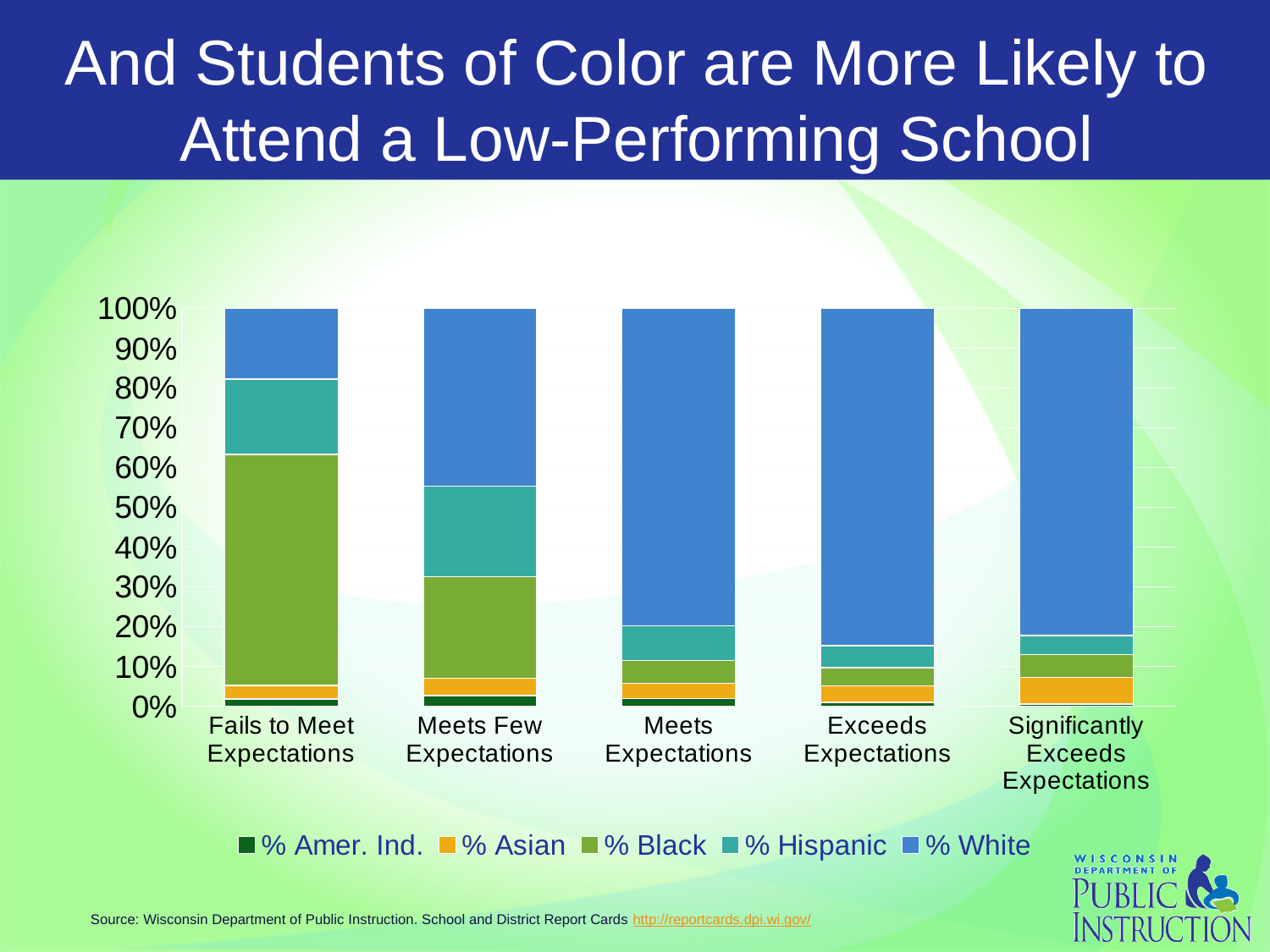

# And Students of Color are More Likely to Attend a Low-Performing School

### Chart

| Category | % Amer. Ind. | % Asian | % Black | % Hispanic | % White |
|---|---|---|---|---|---|
| Fails to Meet Expectations | 0.018 | 0.034 | 0.581 | 0.19 | 0.1770000000000002 |
| Meets Few Expectations | 0.027000000000000256 | 0.044 | 0.255 | 0.228 | 0.447 |
| Meets Expectations | 0.019000000000000426 | 0.039000000000000014 | 0.05700000000000002 | 0.08700000000000002 | 0.798 |
| Exceeds Expectations | 0.010000000000000005 | 0.041 | 0.046 | 0.055000000000000014 | 0.8480000000000006 |
| Significantly Exceeds Expectations | 0.006000000000000011 | 0.067 | 0.05700000000000002 | 0.048 | 0.823 |
Source: Wisconsin Department of Public Instruction. School and District Report Cards http://reportcards.dpi.wi.gov/